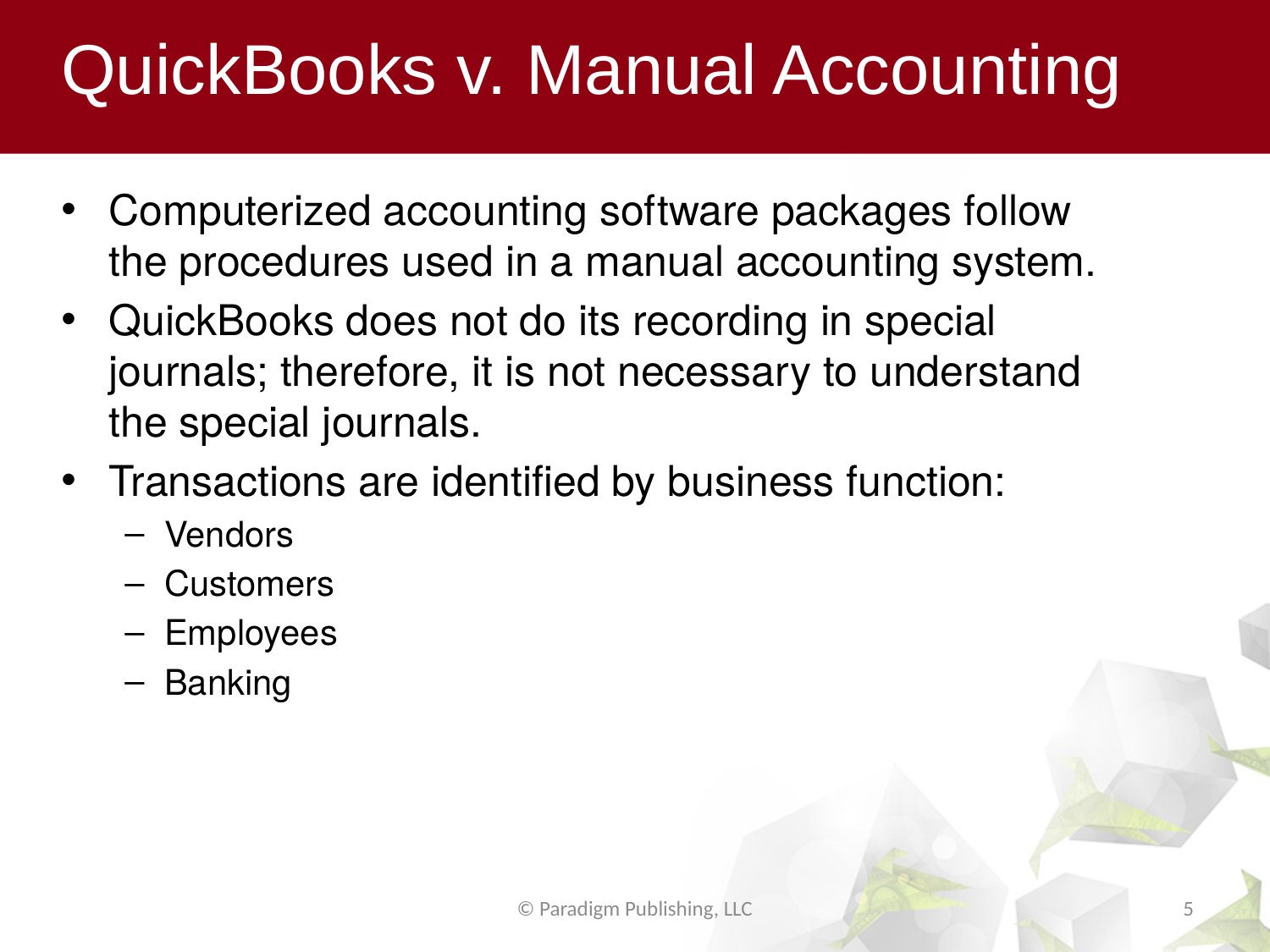

# QuickBooks v. Manual Accounting
Computerized accounting software packages follow the procedures used in a manual accounting system.
QuickBooks does not do its recording in special journals; therefore, it is not necessary to understand the special journals.
Transactions are identified by business function:
Vendors
Customers
Employees
Banking
© Paradigm Publishing, LLC
5